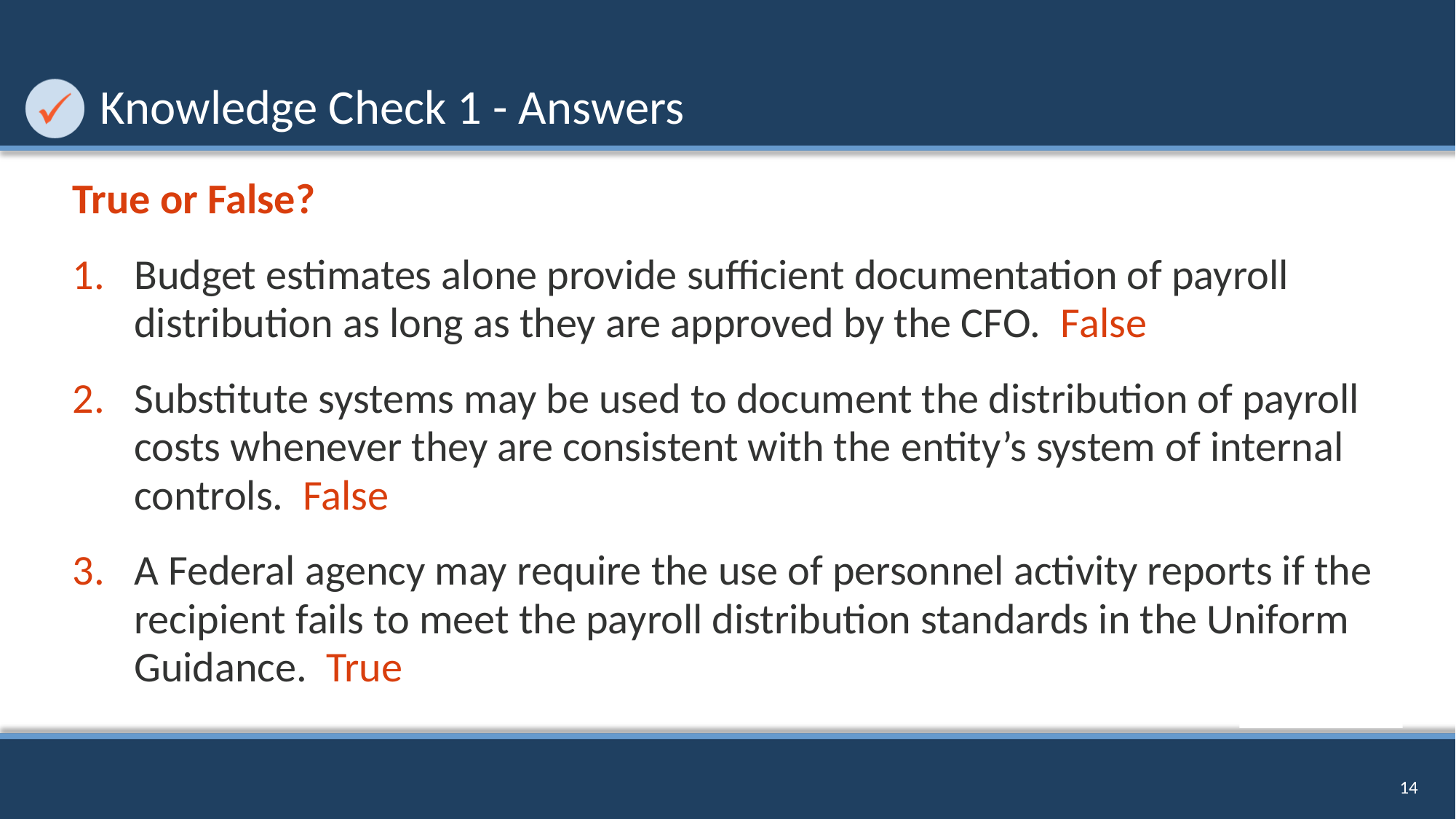

# Knowledge Check 1 - Answers
True or False?
Budget estimates alone provide sufficient documentation of payroll distribution as long as they are approved by the CFO.  False
Substitute systems may be used to document the distribution of payroll costs whenever they are consistent with the entity’s system of internal controls.  False
A Federal agency may require the use of personnel activity reports if the recipient fails to meet the payroll distribution standards in the Uniform Guidance.  True

14